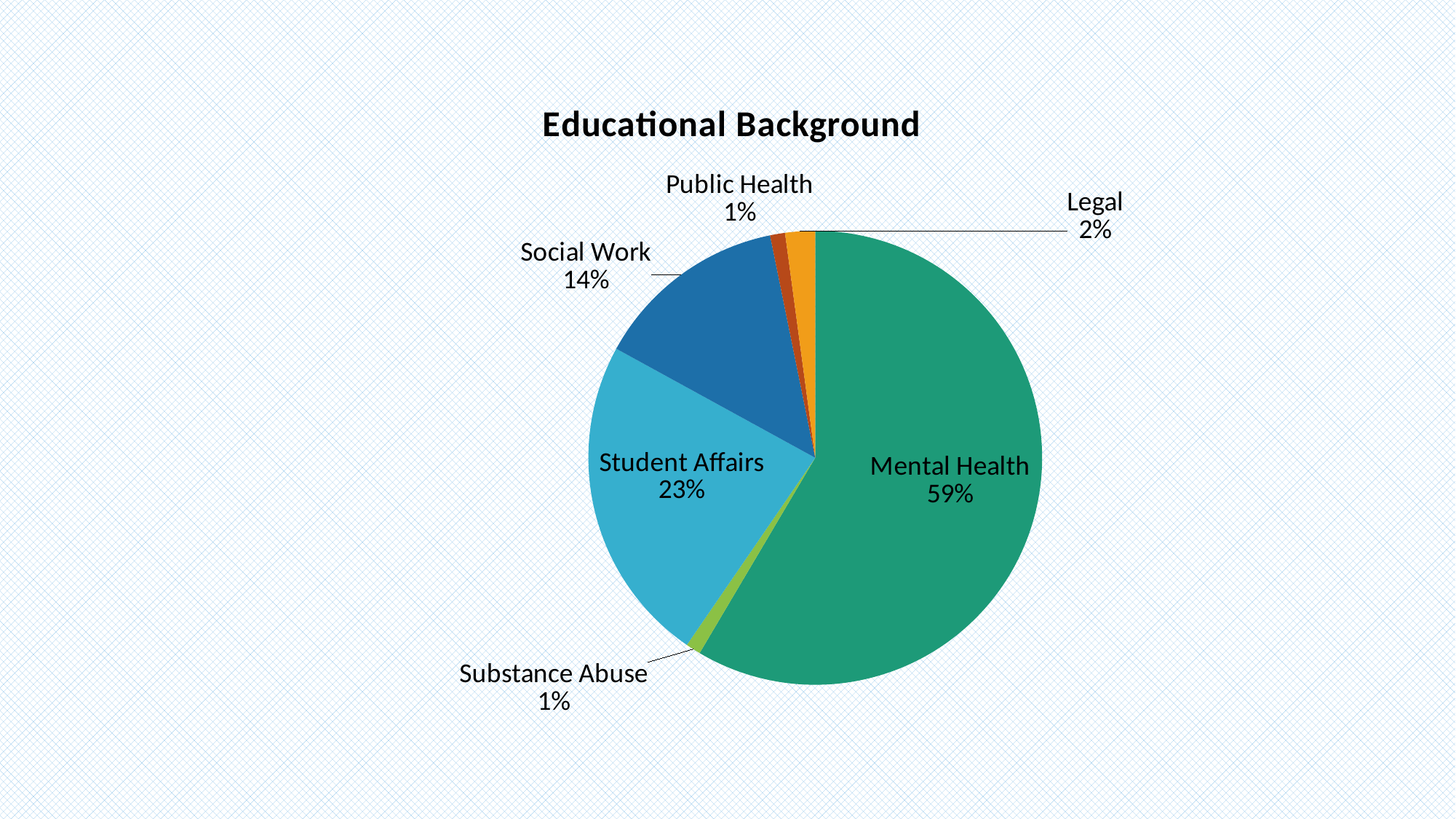

### Chart: Educational Background

| Category | Column2 |
|---|---|
| Mental Health | 55.0 |
| Substance Abuse | 1.0 |
| Student Affairs | 22.0 |
| Social Work | 13.0 |
| Public Health | 1.0 |
| Legal | 2.0 |